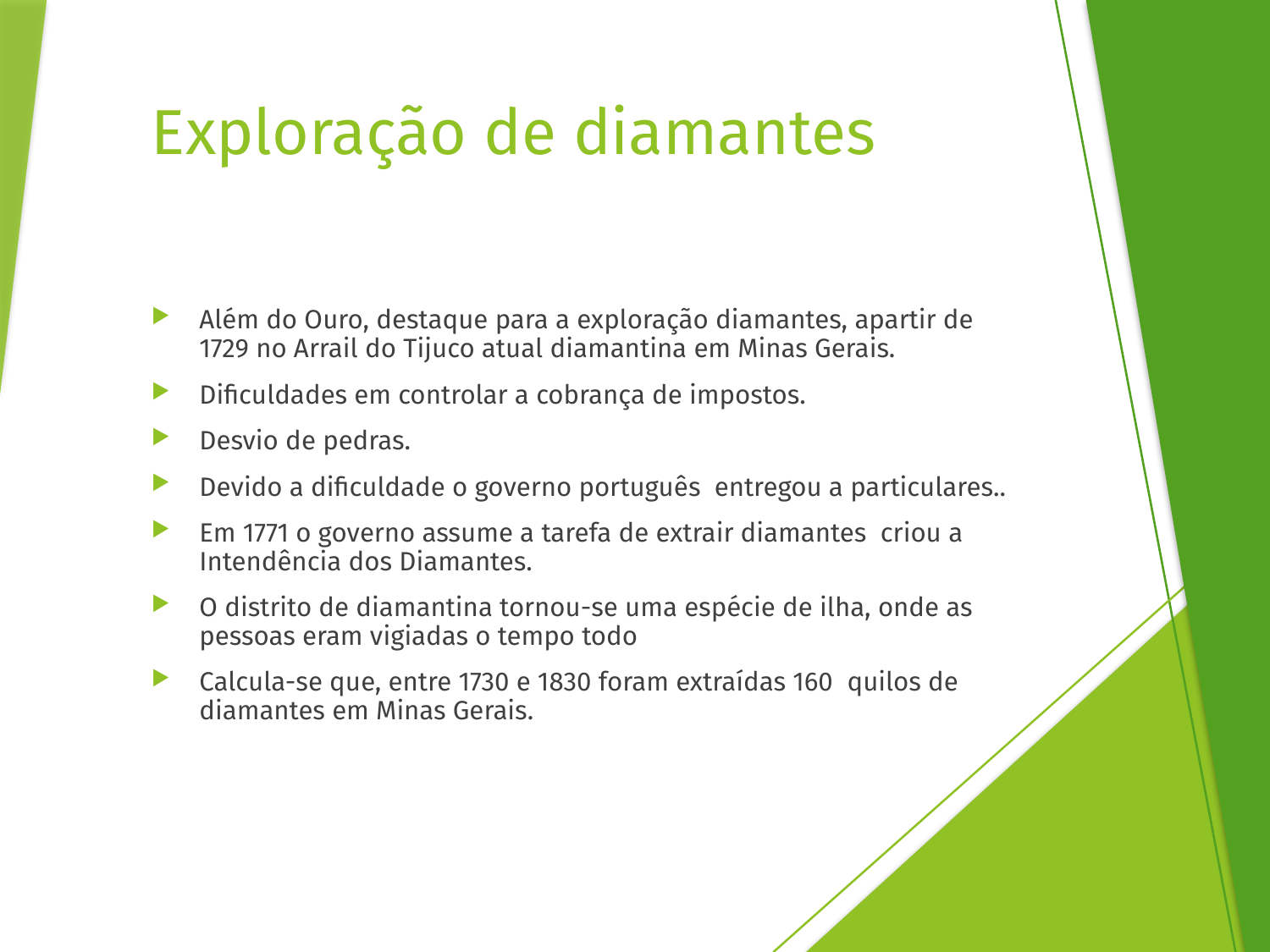

# Exploração de diamantes
Além do Ouro, destaque para a exploração diamantes, apartir de 1729 no Arrail do Tijuco atual diamantina em Minas Gerais.
Dificuldades em controlar a cobrança de impostos.
Desvio de pedras.
Devido a dificuldade o governo português  entregou a particulares..
Em 1771 o governo assume a tarefa de extrair diamantes  criou a Intendência dos Diamantes.
O distrito de diamantina tornou-se uma espécie de ilha, onde as pessoas eram vigiadas o tempo todo
Calcula-se que, entre 1730 e 1830 foram extraídas 160  quilos de diamantes em Minas Gerais.